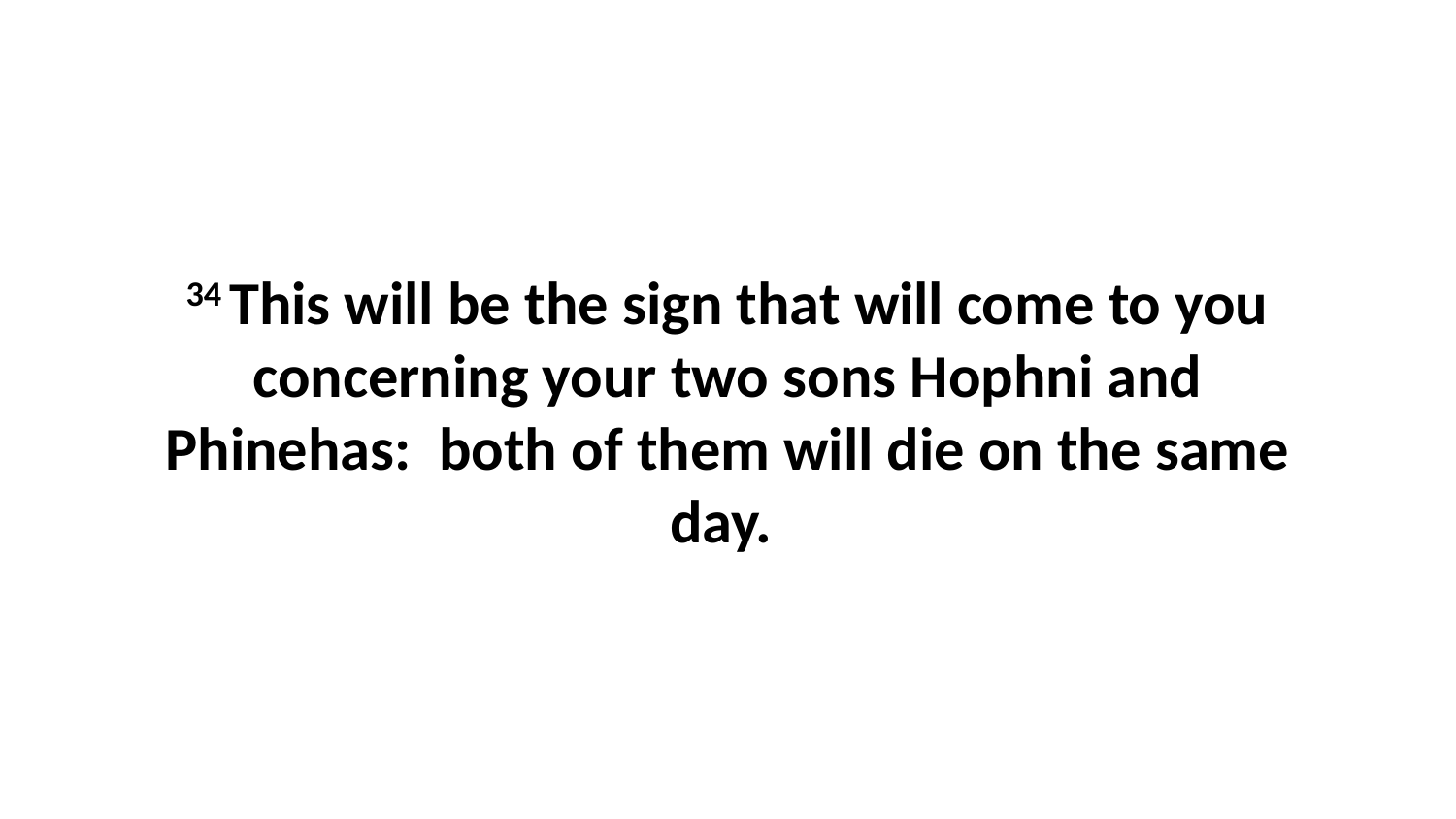

34 This will be the sign that will come to you concerning your two sons Hophni and Phinehas:  both of them will die on the same day.